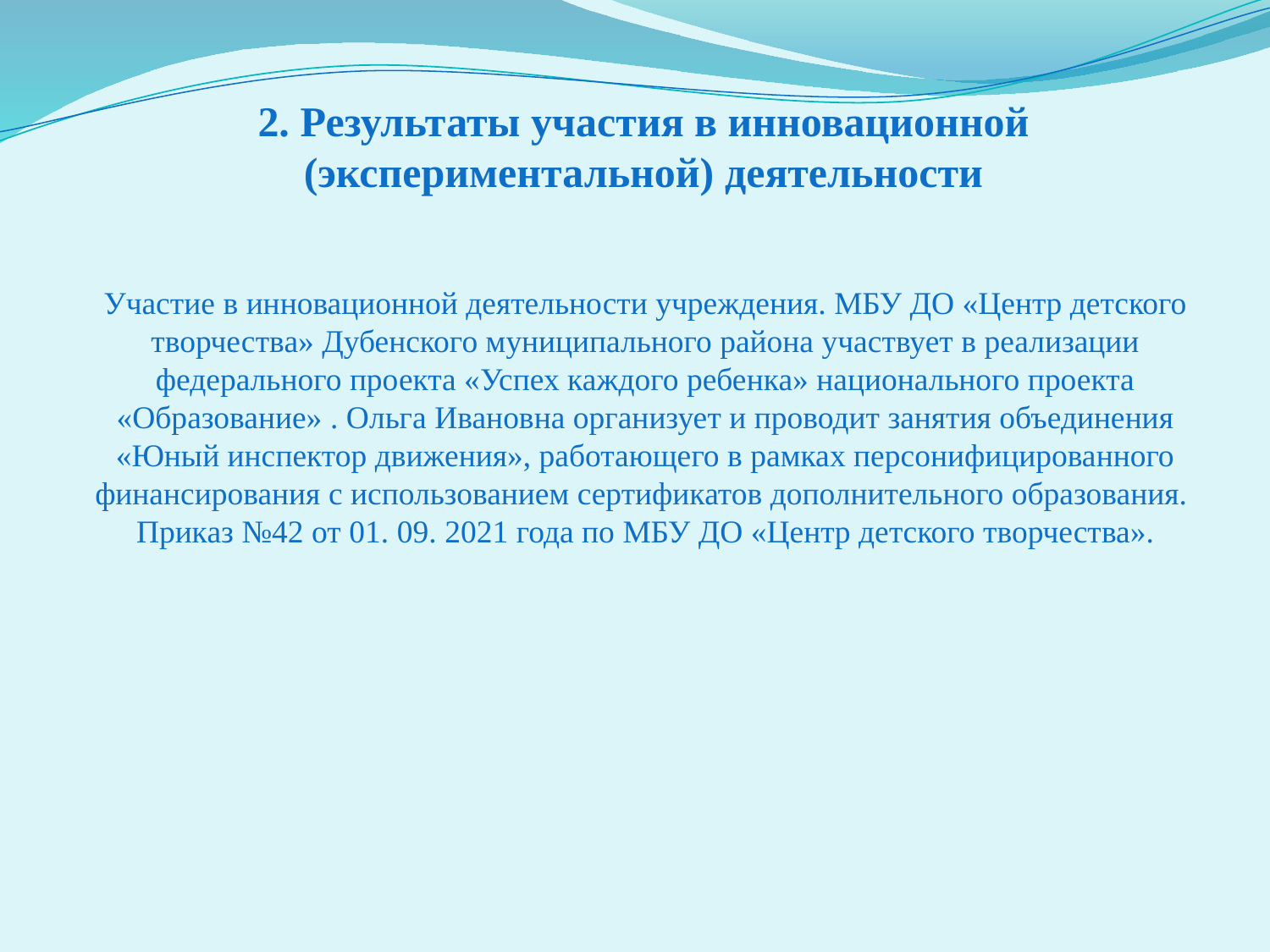

# 2. Результаты участия в инновационной (экспериментальной) деятельности
Участие в инновационной деятельности учреждения. МБУ ДО «Центр детского творчества» Дубенского муниципального района участвует в реализации федерального проекта «Успех каждого ребенка» национального проекта «Образование» . Ольга Ивановна организует и проводит занятия объединения «Юный инспектор движения», работающего в рамках персонифицированного финансирования с использованием сертификатов дополнительного образования.  Приказ №42 от 01. 09. 2021 года по МБУ ДО «Центр детского творчества».